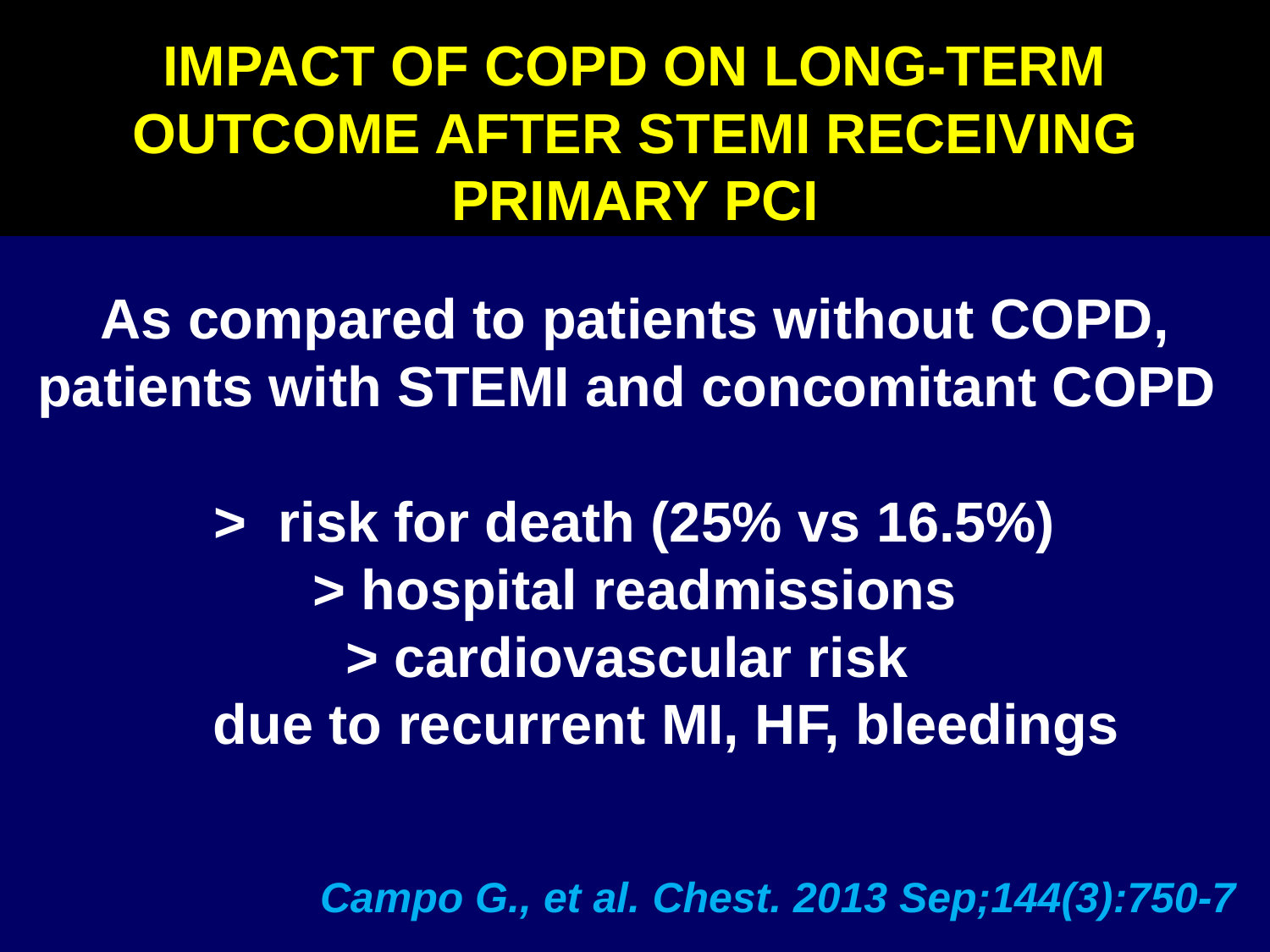

IMPACT OF COPD ON LONG-TERM OUTCOME AFTER STEMI RECEIVING PRIMARY PCI
As compared to patients without COPD, patients with STEMI and concomitant COPD

>  risk for death (25% vs 16.5%)
> hospital readmissions
> cardiovascular risk
    due to recurrent MI, HF, bleedings
Campo G., et al. Chest. 2013 Sep;144(3):750-7